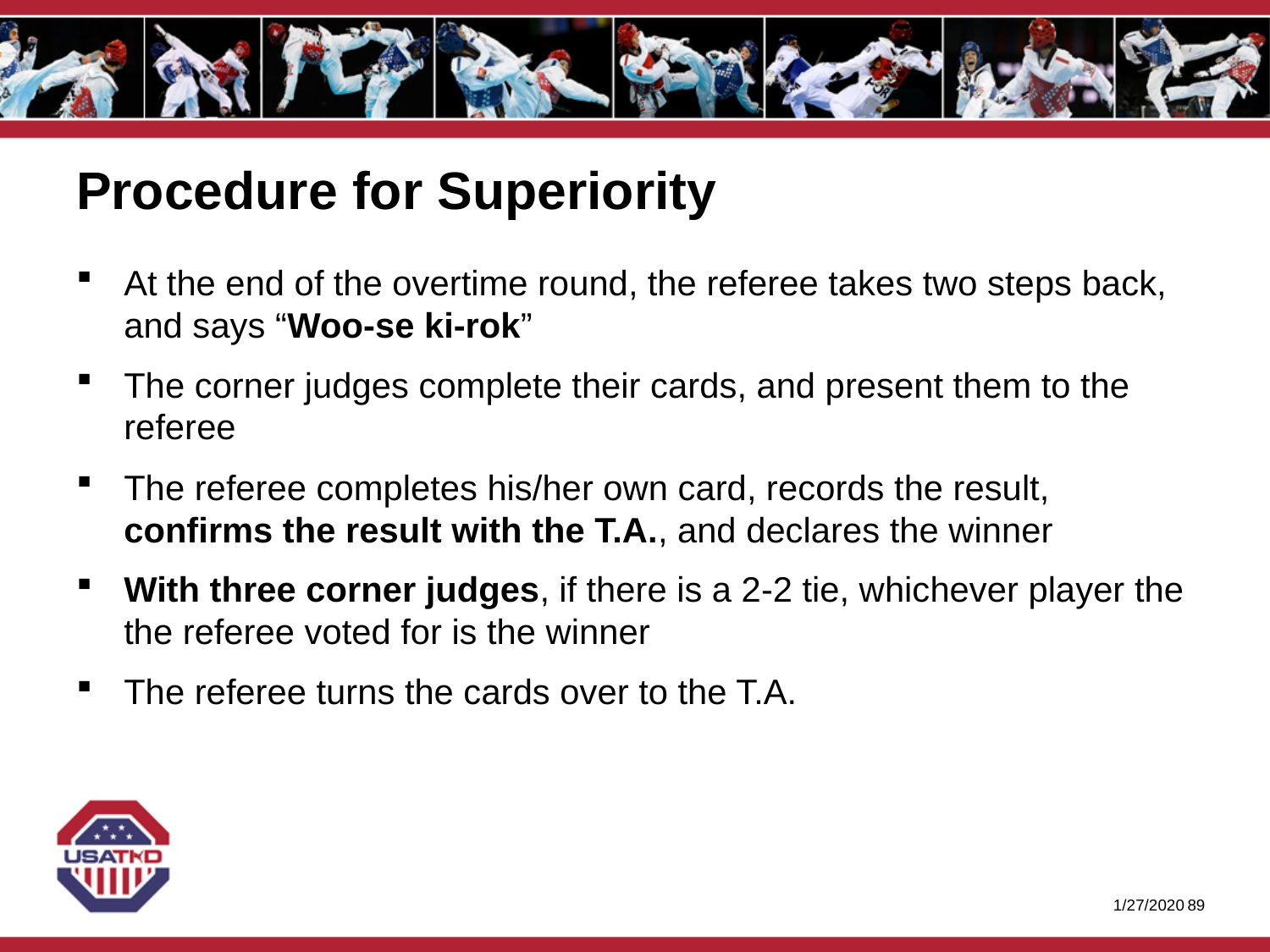

# Procedure for Superiority
At the end of the overtime round, the referee takes two steps back, and says “Woo-se ki-rok”
The corner judges complete their cards, and present them to the referee
The referee completes his/her own card, records the result, confirms the result with the T.A., and declares the winner
With three corner judges, if there is a 2-2 tie, whichever player the the referee voted for is the winner
The referee turns the cards over to the T.A.

1/27/2020
89